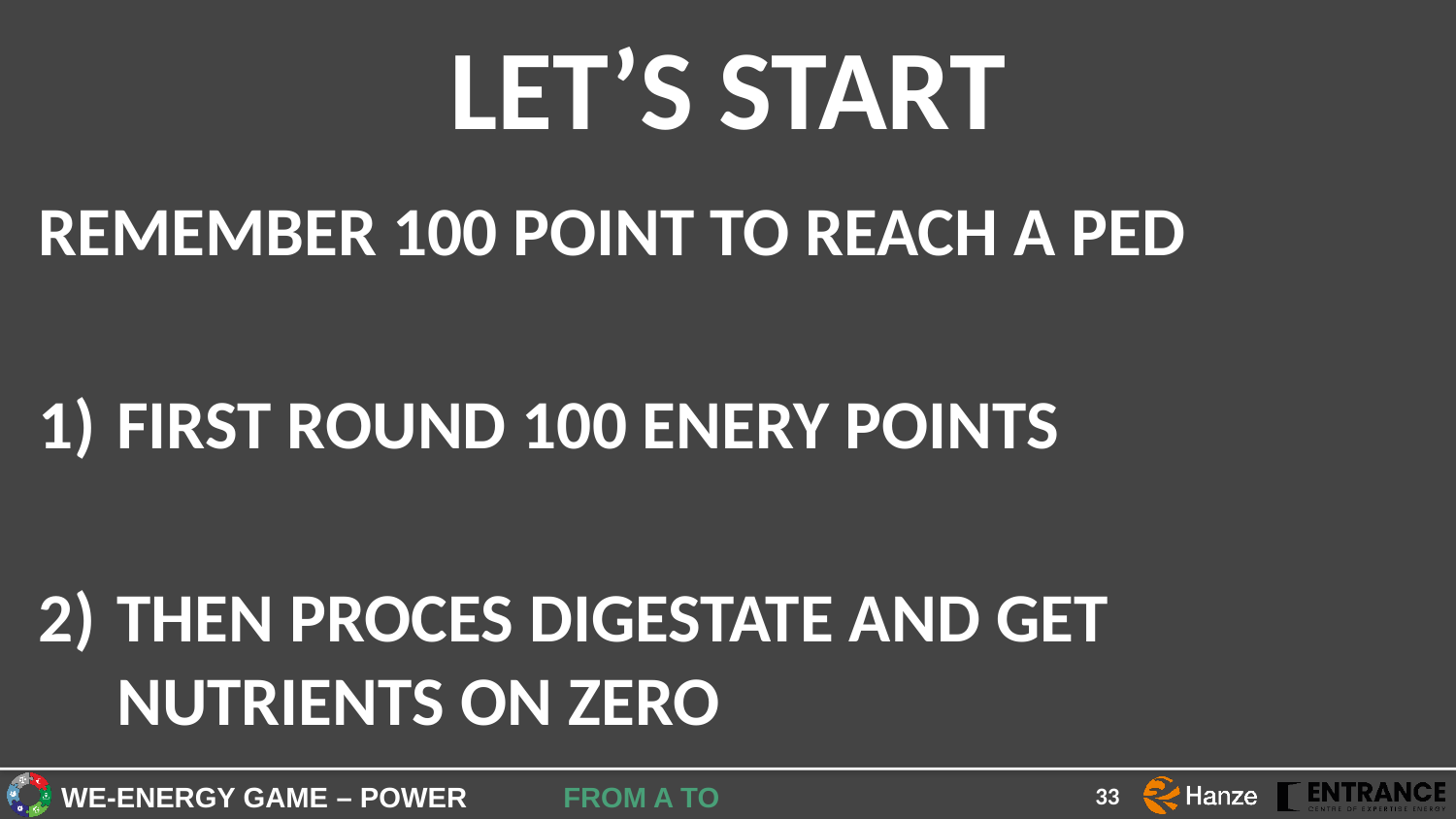

# LET’S START
REMEMBER 100 POINT TO REACH A PED

FIRST ROUND 100 ENERY POINTS

THEN PROCES DIGESTATE AND GET NUTRIENTS ON ZERO
33